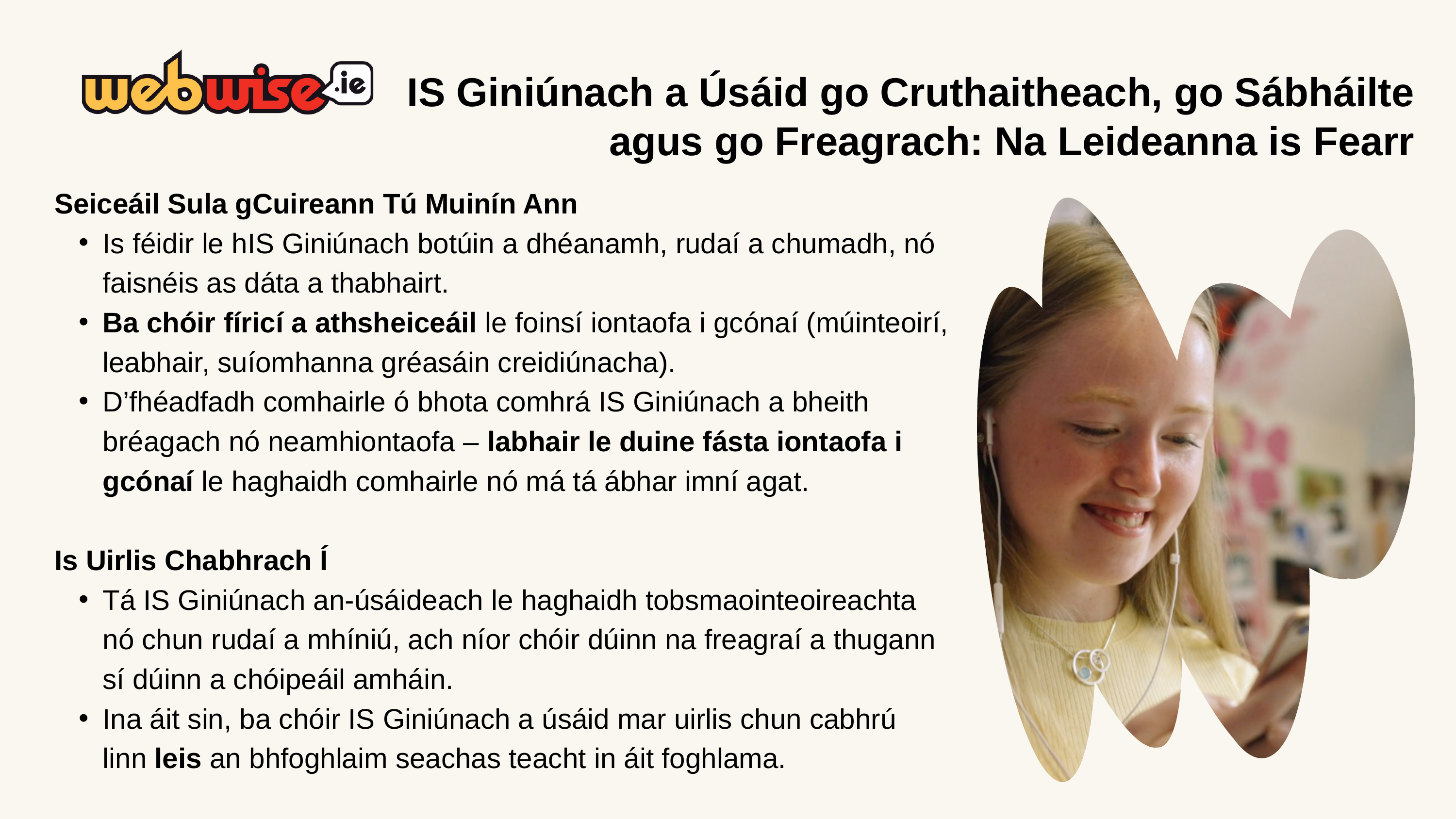

IS Giniúnach a Úsáid go Cruthaitheach, go Sábháilte agus go Freagrach: Na Leideanna is Fearr
Seiceáil Sula gCuireann Tú Muinín Ann
Is féidir le hIS Giniúnach botúin a dhéanamh, rudaí a chumadh, nó faisnéis as dáta a thabhairt.
Ba chóir fíricí a athsheiceáil le foinsí iontaofa i gcónaí (múinteoirí, leabhair, suíomhanna gréasáin creidiúnacha).
D’fhéadfadh comhairle ó bhota comhrá IS Giniúnach a bheith bréagach nó neamhiontaofa – labhair le duine fásta iontaofa i gcónaí le haghaidh comhairle nó má tá ábhar imní agat.

Is Uirlis Chabhrach Í
Tá IS Giniúnach an-úsáideach le haghaidh tobsmaointeoireachta nó chun rudaí a mhíniú, ach níor chóir dúinn na freagraí a thugann sí dúinn a chóipeáil amháin.
Ina áit sin, ba chóir IS Giniúnach a úsáid mar uirlis chun cabhrú linn leis an bhfoghlaim seachas teacht in áit foghlama.